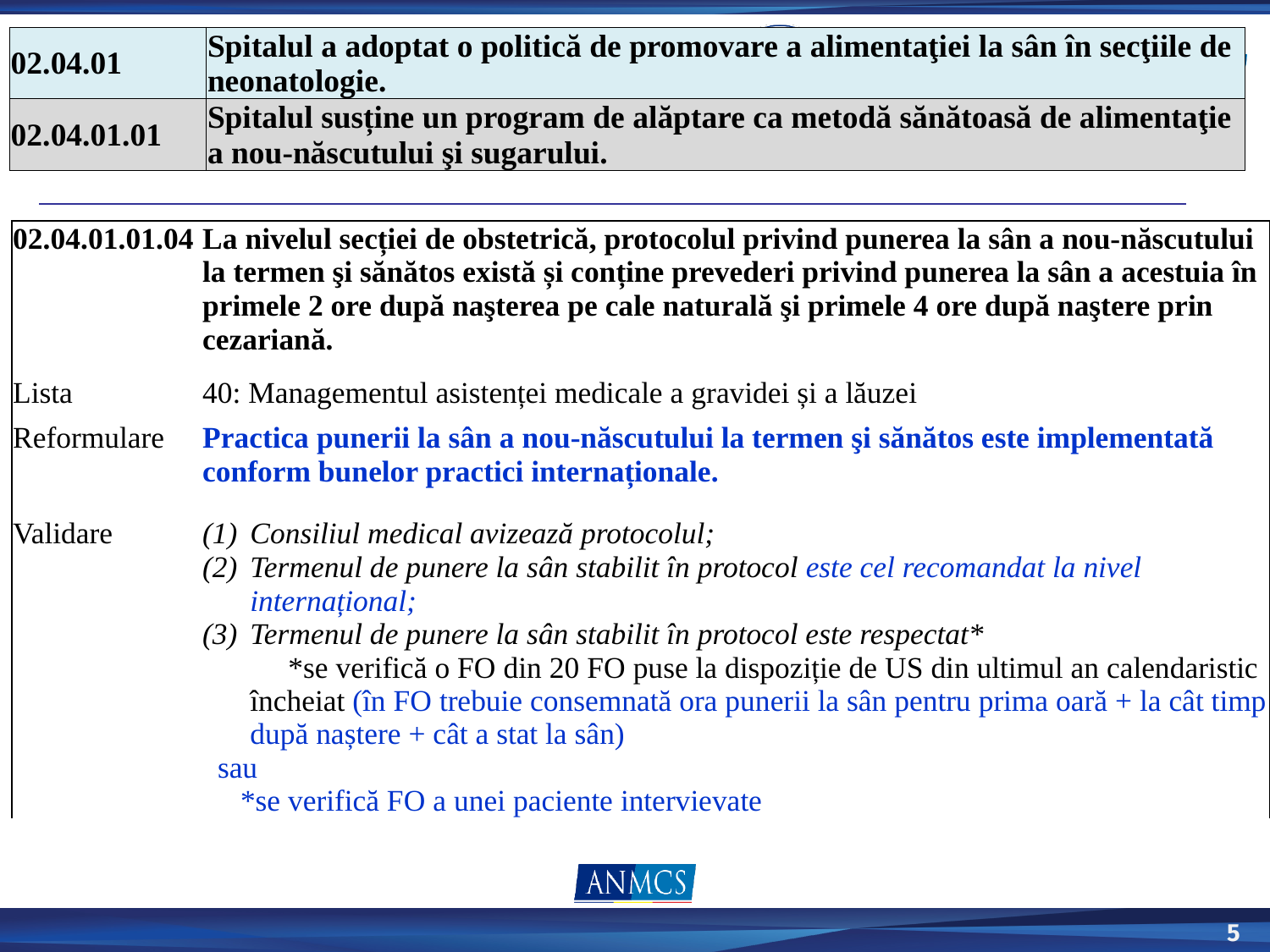

| 02.04.01 | Spitalul a adoptat o politică de promovare a alimentaţiei la sân în secţiile de neonatologie. |
| --- | --- |
| 02.04.01.01 | Spitalul susține un program de alăptare ca metodă sănătoasă de alimentaţie a nou-născutului şi sugarului. |
| 02.04.01.01.04 | La nivelul secției de obstetrică, protocolul privind punerea la sân a nou-născutului la termen şi sănătos există și conține prevederi privind punerea la sân a acestuia în primele 2 ore după naşterea pe cale naturală şi primele 4 ore după naştere prin cezariană. |
| --- | --- |
|  |  |
| Lista | 40: Managementul asistenței medicale a gravidei și a lăuzei |
| Reformulare | Practica punerii la sân a nou-născutului la termen şi sănătos este implementată conform bunelor practici internaționale. |
| Validare | Consiliul medical avizează protocolul; Termenul de punere la sân stabilit în protocol este cel recomandat la nivel internațional; Termenul de punere la sân stabilit în protocol este respectat\* \*se verifică o FO din 20 FO puse la dispoziție de US din ultimul an calendaristic încheiat (în FO trebuie consemnată ora punerii la sân pentru prima oară + la cât timp după naștere + cât a stat la sân) sau \*se verifică FO a unei paciente intervievate |
5